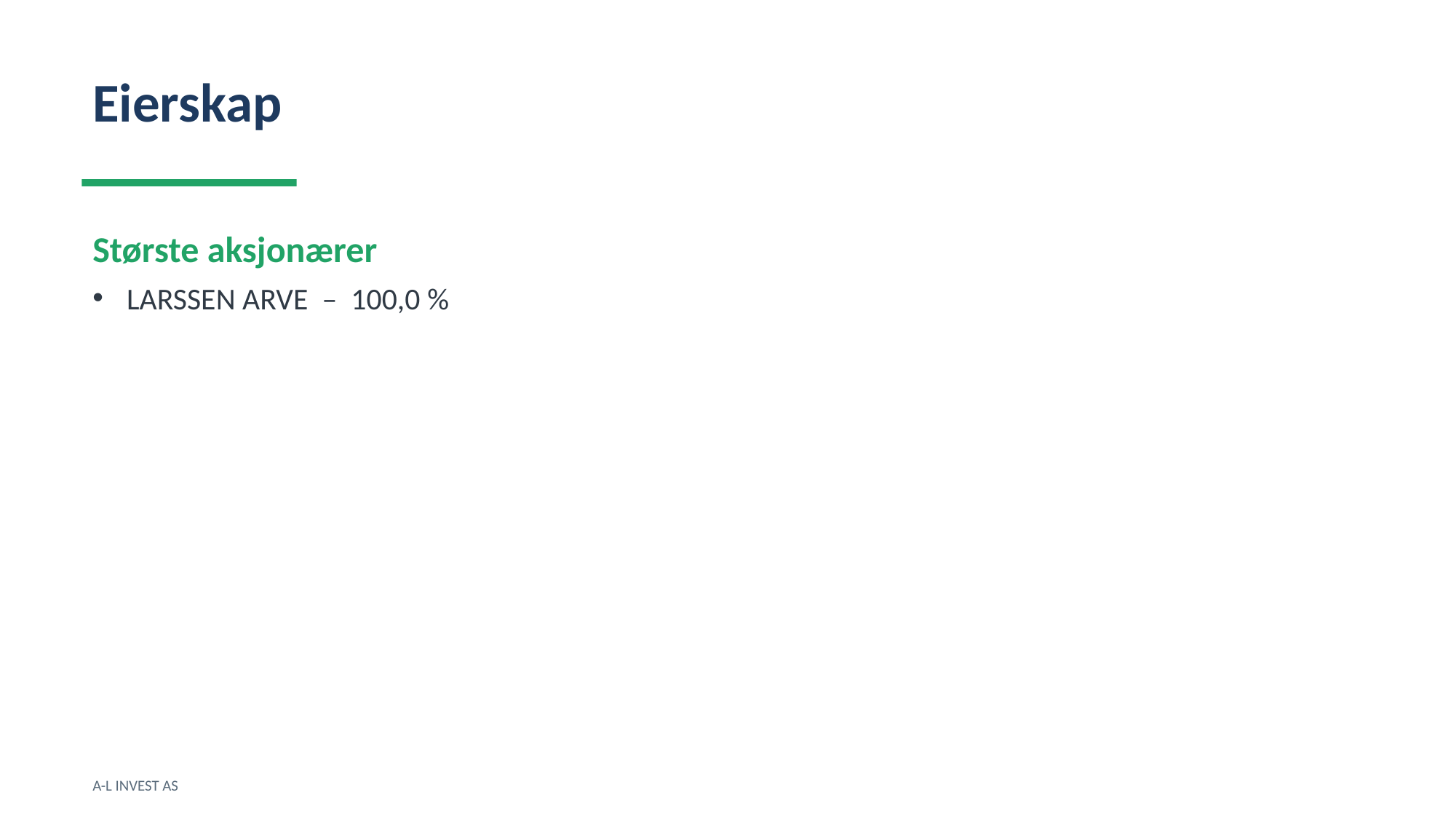

Eierskap

Største aksjonærer
LARSSEN ARVE  –  100,0 %
A-L INVEST AS